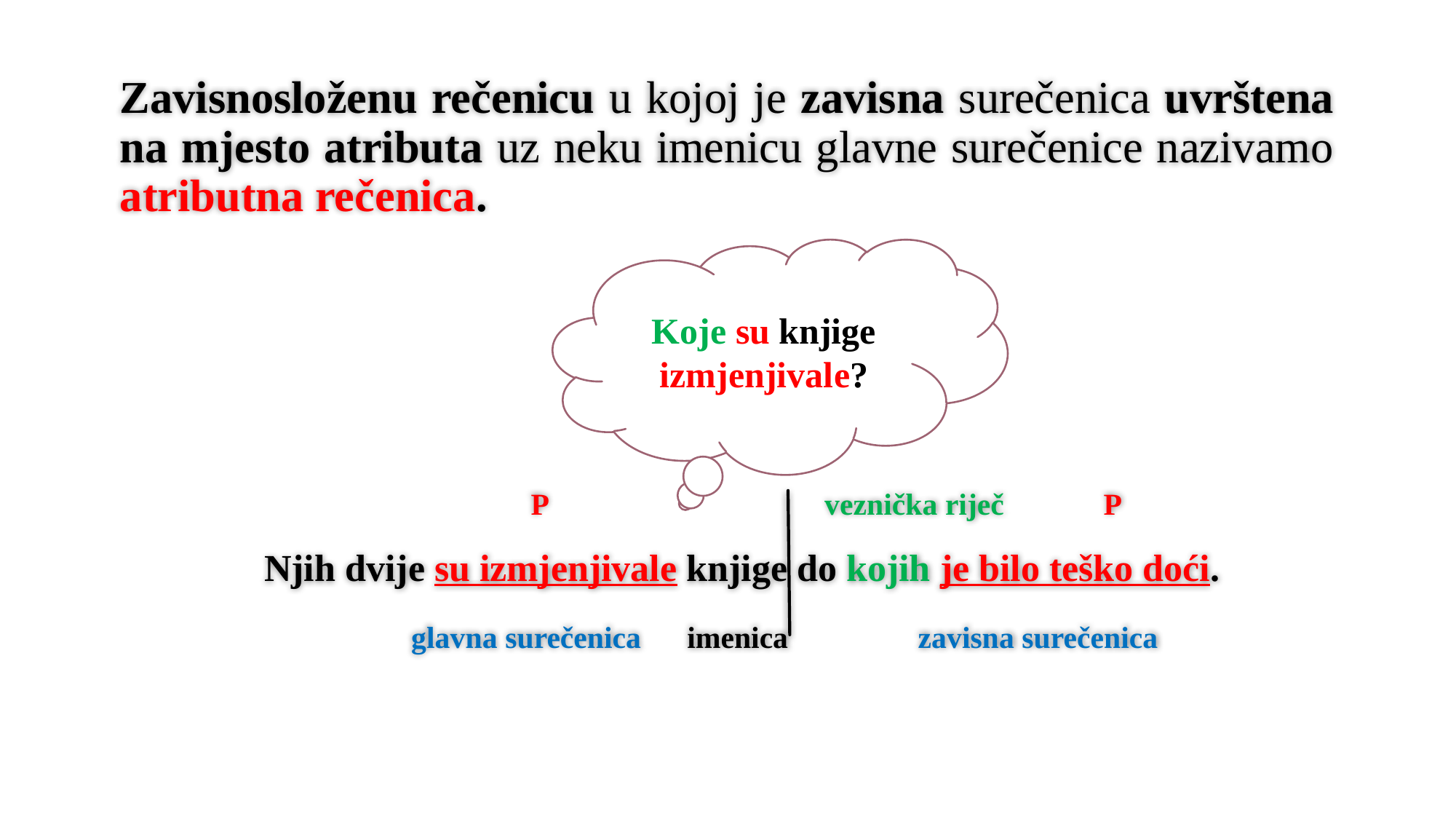

# Zavisnosloženu rečenicu u kojoj je zavisna surečenica uvrštena na mjesto atributa uz neku imenicu glavne surečenice nazivamo atributna rečenica.
Koje su knjige izmjenjivale?
                                          P                                    veznička riječ             P
Njih dvije su izmjenjivale knjige do kojih je bilo teško doći.
                                 glavna surečenica      imenica                 zavisna surečenica